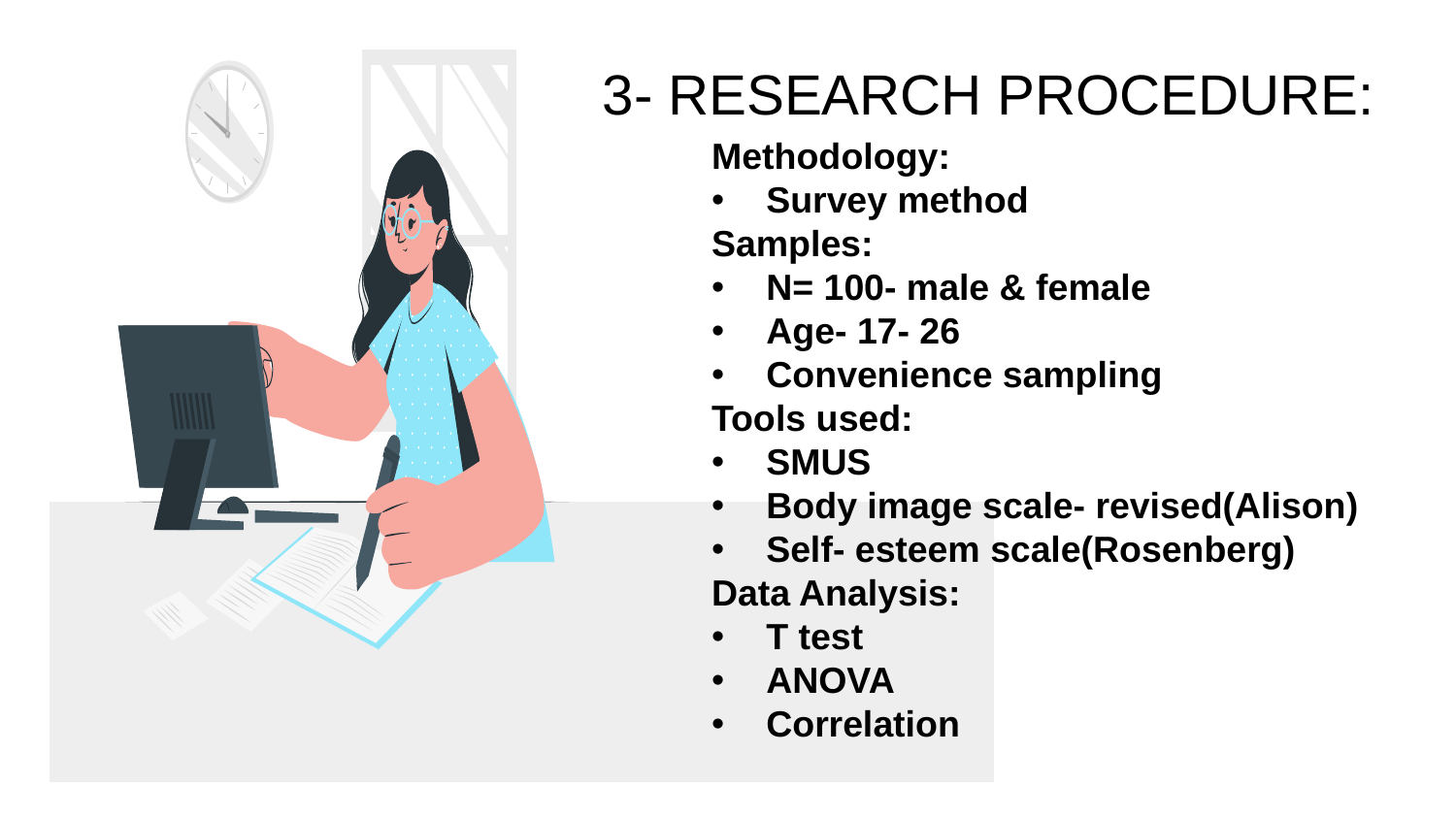

# 3- RESEARCH PROCEDURE:

Methodology:
Survey method
Samples:
N= 100- male & female
Age- 17- 26
Convenience sampling
Tools used:
SMUS
Body image scale- revised(Alison)
Self- esteem scale(Rosenberg)
Data Analysis:
T test
ANOVA
Correlation